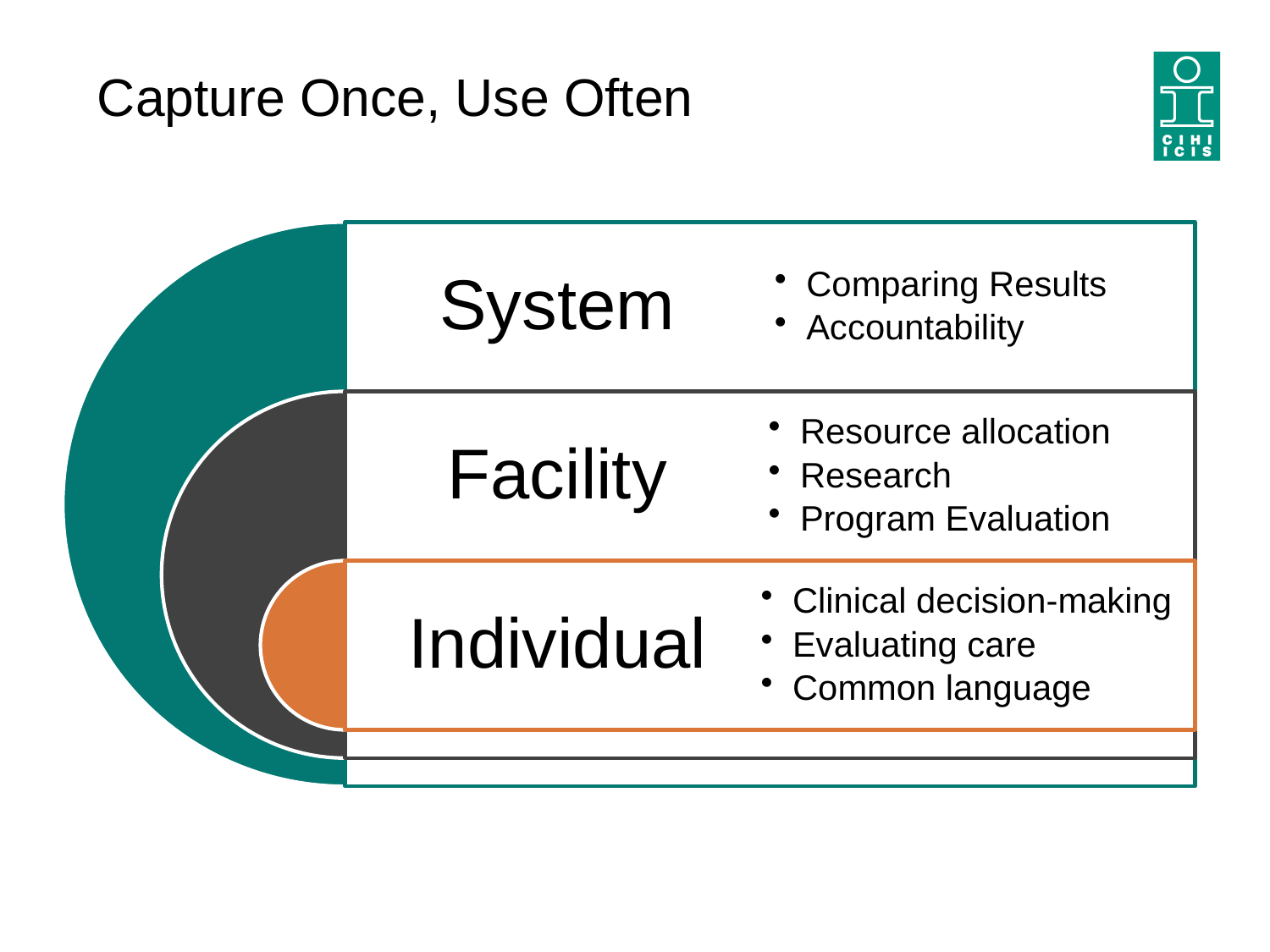

# Capture Once, Use Often
System
Facility
Individual
Comparing Results
Accountability
Resource allocation
Research
Program Evaluation
Clinical decision-making
Evaluating care
Common language